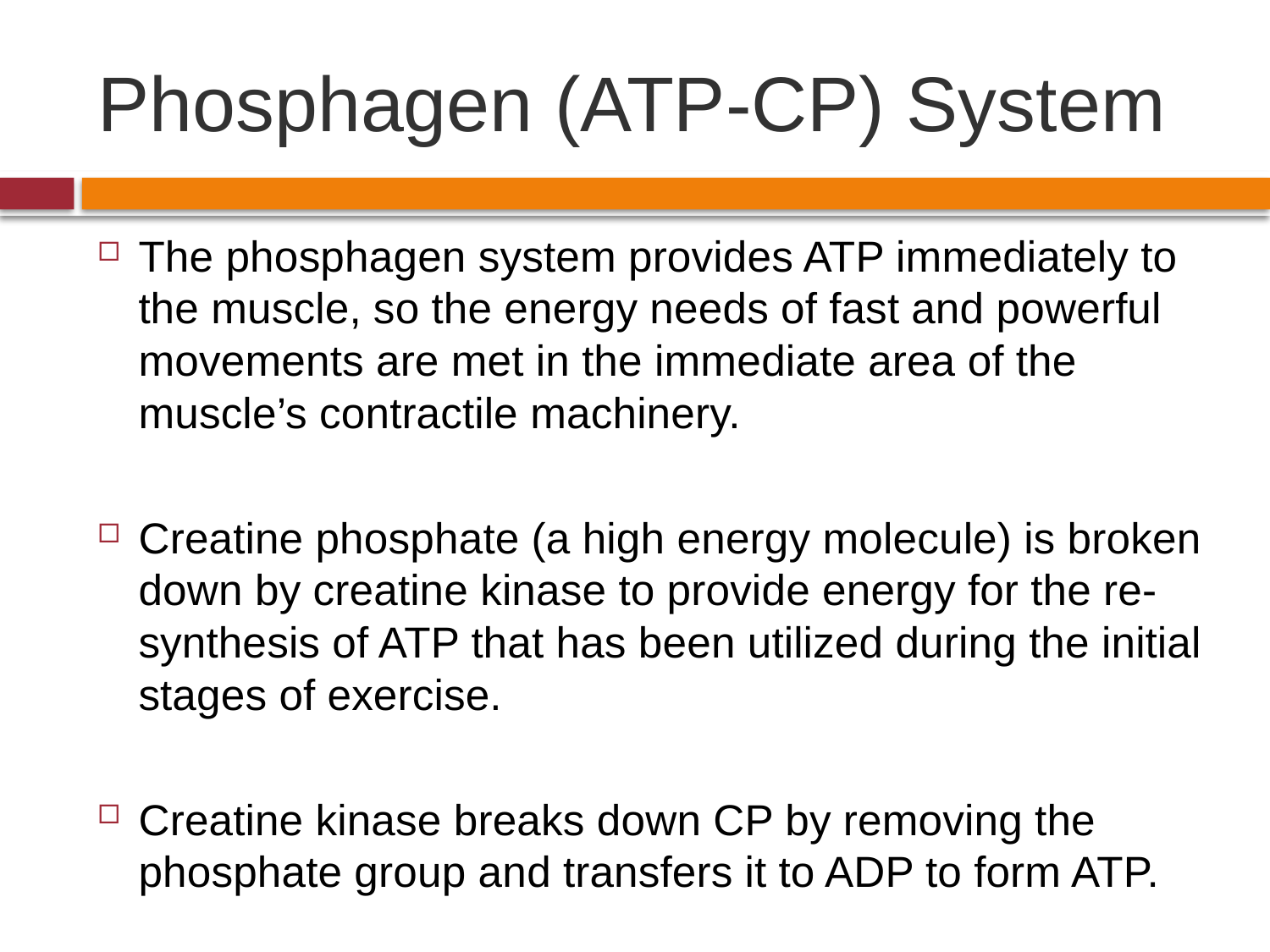

# Phosphagen (ATP-CP) System
The phosphagen system provides ATP immediately to the muscle, so the energy needs of fast and powerful movements are met in the immediate area of the muscle’s contractile machinery.

Creatine phosphate (a high energy molecule) is broken down by creatine kinase to provide energy for the re-synthesis of ATP that has been utilized during the initial stages of exercise.

Creatine kinase breaks down CP by removing the phosphate group and transfers it to ADP to form ATP.